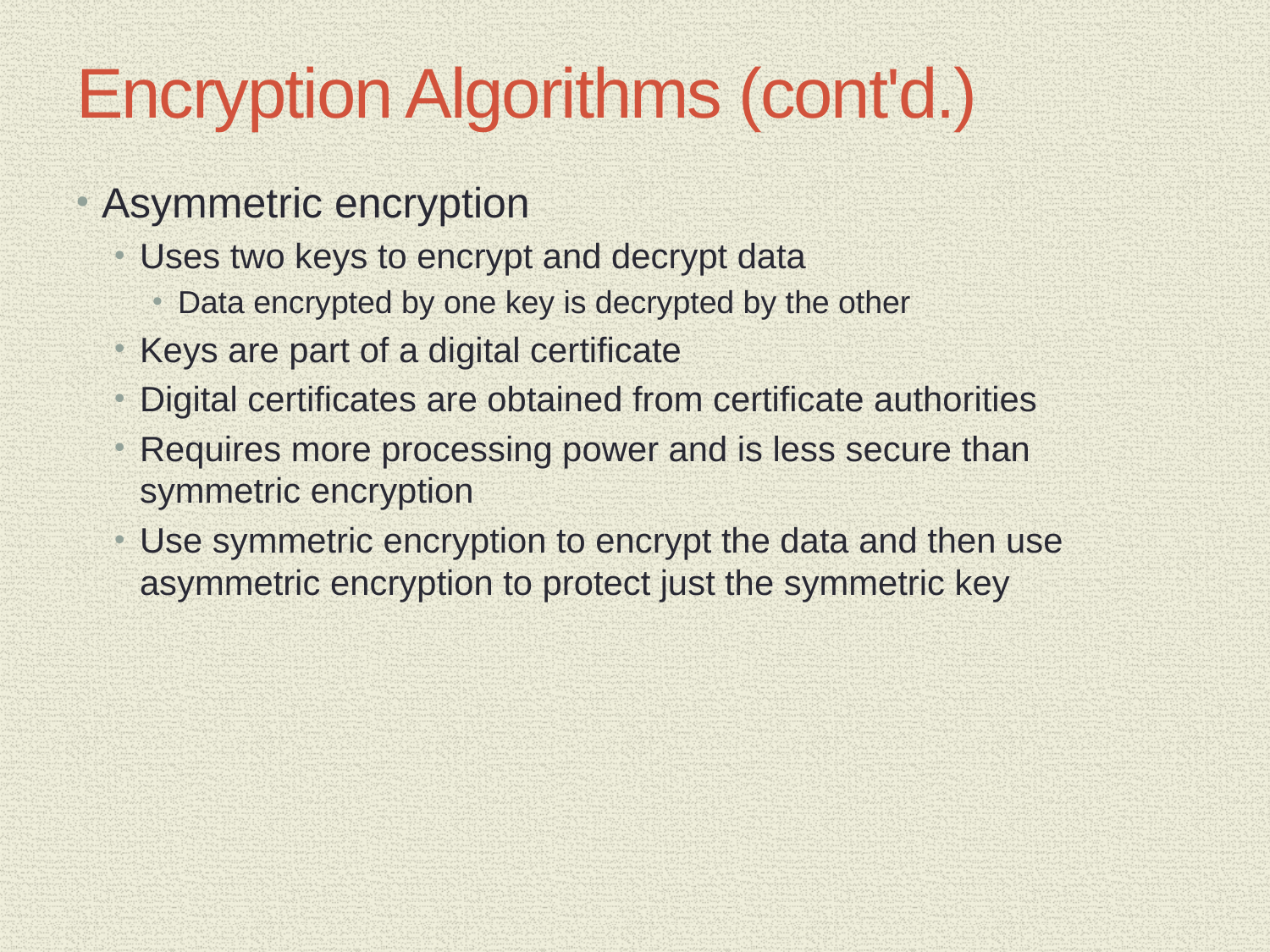

# Encryption Algorithms (cont'd.)
Asymmetric encryption
Uses two keys to encrypt and decrypt data
Data encrypted by one key is decrypted by the other
Keys are part of a digital certificate
Digital certificates are obtained from certificate authorities
Requires more processing power and is less secure than symmetric encryption
Use symmetric encryption to encrypt the data and then use asymmetric encryption to protect just the symmetric key